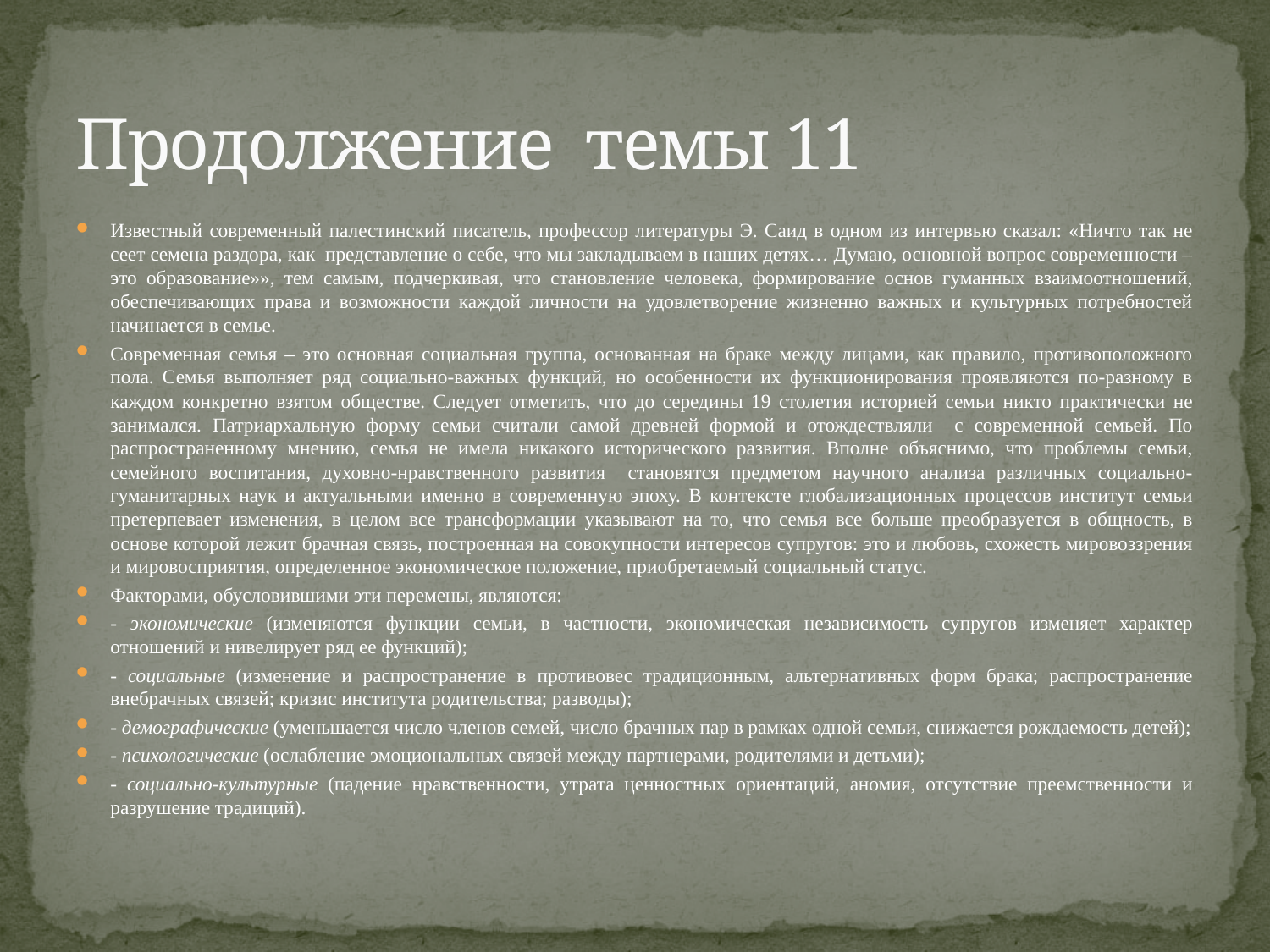

# Продолжение  темы 11
Известный современный палестинский писатель, профессор литературы Э. Саид в одном из интервью сказал: «Ничто так не сеет семена раздора, как  представление о себе, что мы закладываем в наших детях… Думаю, основной вопрос современности – это образование»», тем самым, подчеркивая, что становление человека, формирование основ гуманных взаимоотношений, обеспечивающих права и возможности каждой личности на удовлетворение жизненно важных и культурных потребностей начинается в семье.
Современная семья – это основная социальная группа, основанная на браке между лицами, как правило, противоположного пола. Семья выполняет ряд социально-важных функций, но особенности их функционирования проявляются по-разному в каждом конкретно взятом обществе. Следует отметить, что до середины 19 столетия историей семьи никто практически не занимался. Патриархальную форму семьи считали самой древней формой и отождествляли  с современной семьей. По распространенному мнению, семья не имела никакого исторического развития. Вполне объяснимо, что проблемы семьи, семейного воспитания, духовно-нравственного развития  становятся предметом научного анализа различных социально-гуманитарных наук и актуальными именно в современную эпоху. В контексте глобализационных процессов институт семьи претерпевает изменения, в целом все трансформации указывают на то, что семья все больше преобразуется в общность, в основе которой лежит брачная связь, построенная на совокупности интересов супругов: это и любовь, схожесть мировоззрения и мировосприятия, определенное экономическое положение, приобретаемый социальный статус.
Факторами, обусловившими эти перемены, являются:
- экономические (изменяются функции семьи, в частности, экономическая независимость супругов изменяет характер отношений и нивелирует ряд ее функций);
- социальные (изменение и распространение в противовес традиционным, альтернативных форм брака; распространение внебрачных связей; кризис института родительства; разводы);
- демографические (уменьшается число членов семей, число брачных пар в рамках одной семьи, снижается рождаемость детей);
- психологические (ослабление эмоциональных связей между партнерами, родителями и детьми);
- социально-культурные (падение нравственности, утрата ценностных ориентаций, аномия, отсутствие преемственности и разрушение традиций).